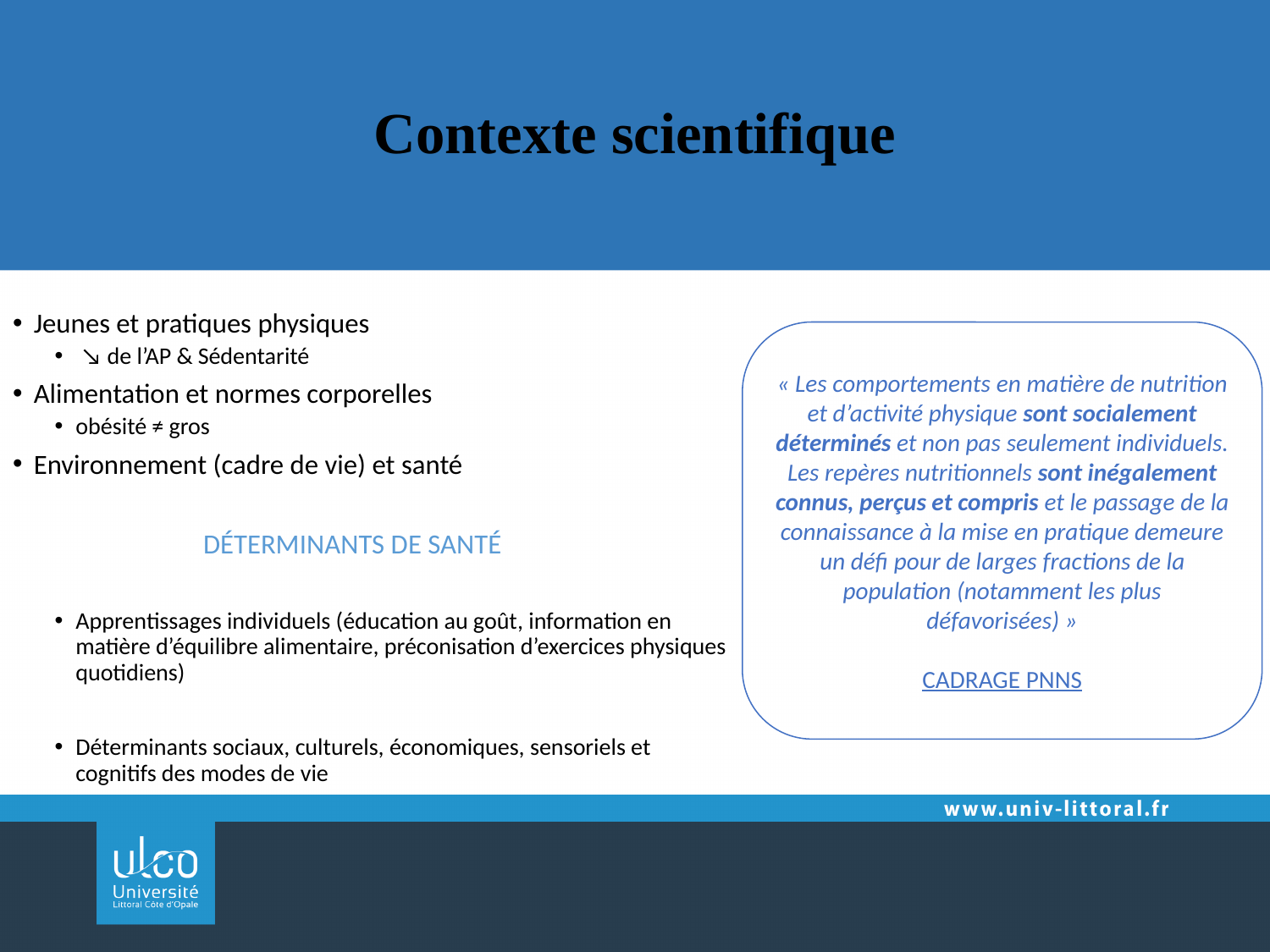

# Contexte scientifique
Jeunes et pratiques physiques
 ↘ de l’AP & Sédentarité
Alimentation et normes corporelles
obésité ≠ gros
Environnement (cadre de vie) et santé

		DÉTERMINANTS DE SANTÉ

Apprentissages individuels (éducation au goût, information en matière d’équilibre alimentaire, préconisation d’exercices physiques quotidiens)

Déterminants sociaux, culturels, économiques, sensoriels et cognitifs des modes de vie

« Les comportements en matière de nutrition et d’activité physique sont socialement déterminés et non pas seulement individuels. Les repères nutritionnels sont inégalement connus, perçus et compris et le passage de la connaissance à la mise en pratique demeure un défi pour de larges fractions de la population (notamment les plus défavorisées) »

CADRAGE PNNS